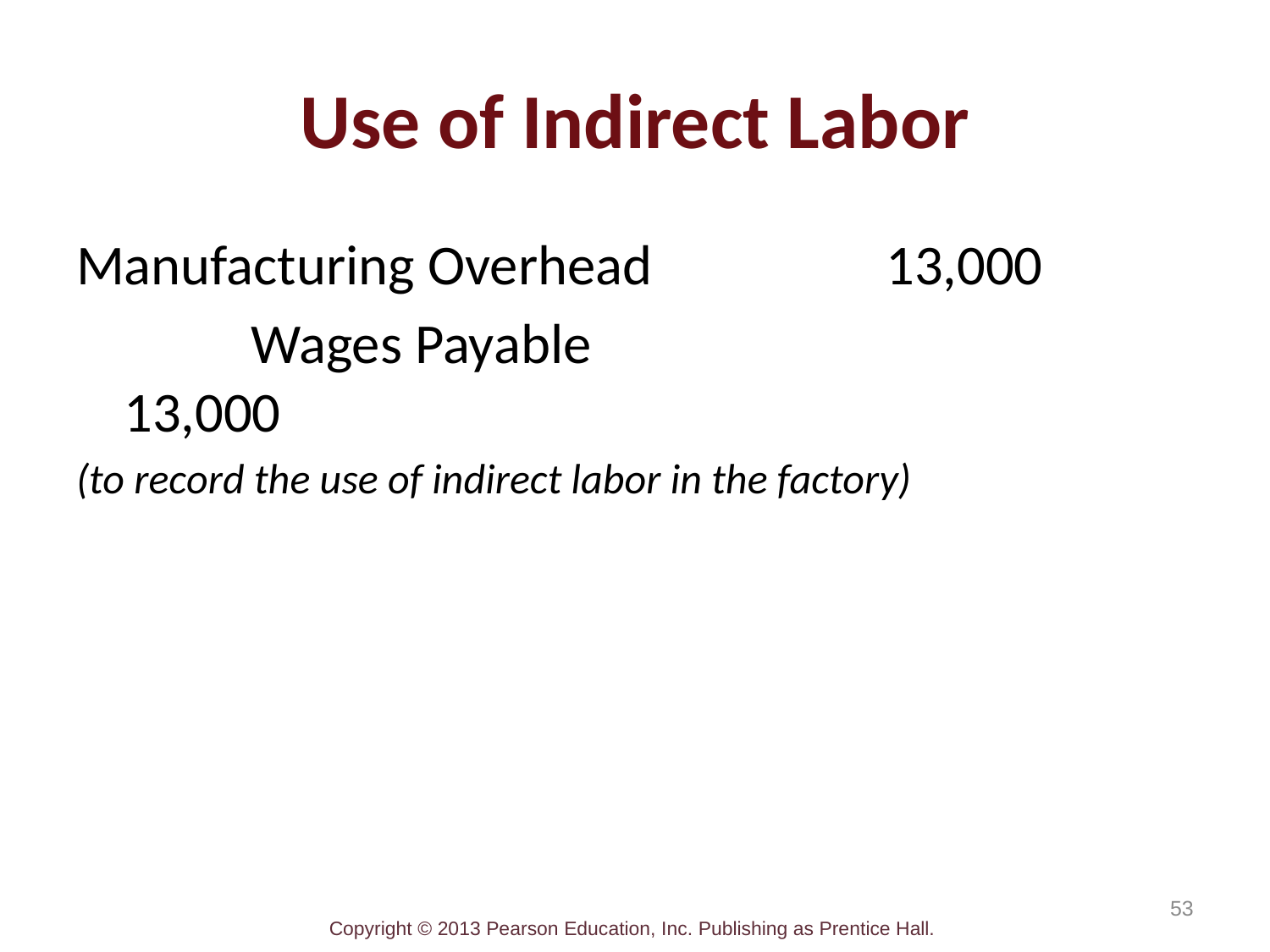

# Use of Indirect Labor
Manufacturing Overhead		13,000
		Wages Payable				  13,000
(to record the use of indirect labor in the factory)
53